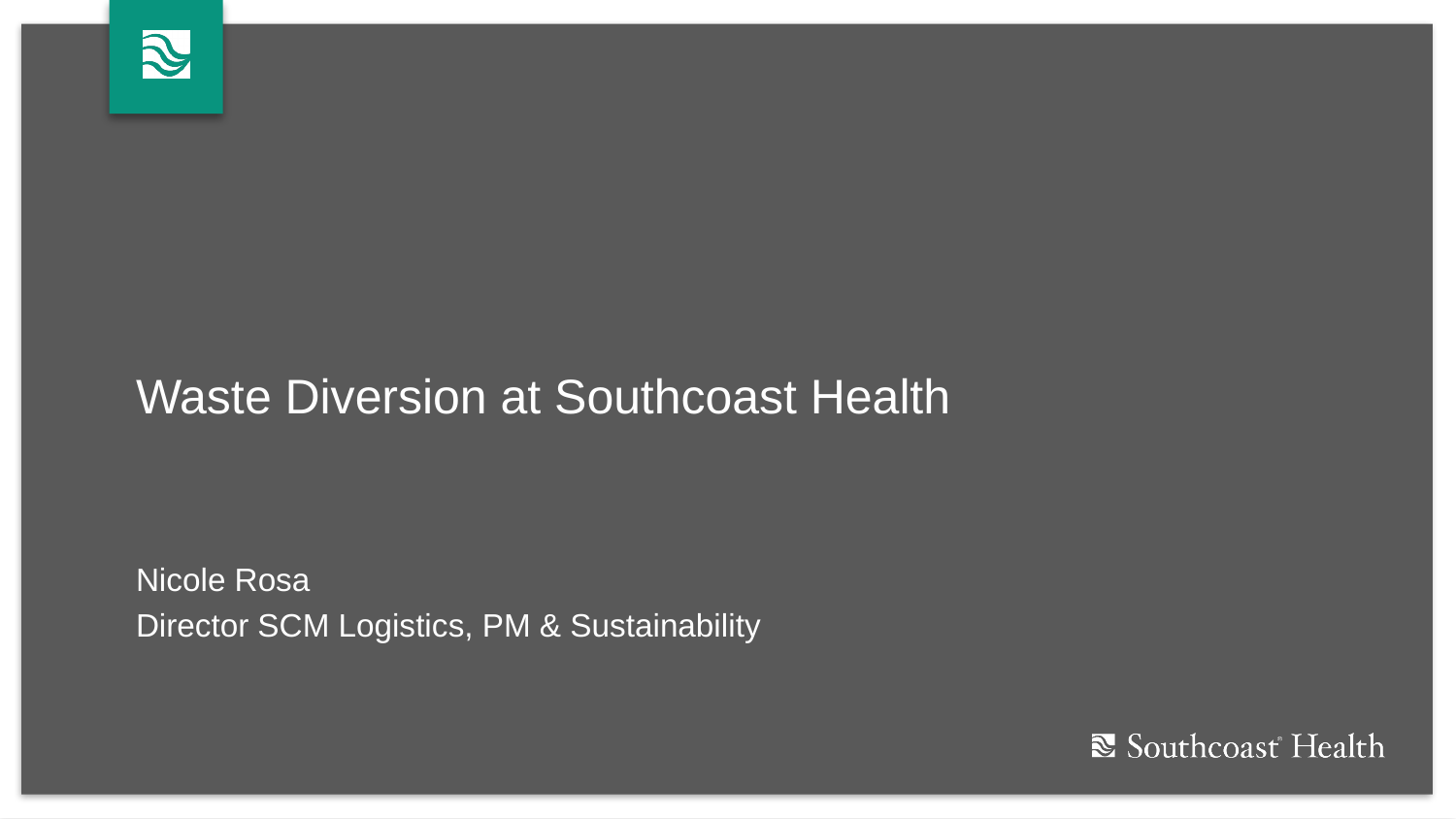

# Waste Diversion at Southcoast Health
Nicole Rosa
Director SCM Logistics, PM & Sustainability